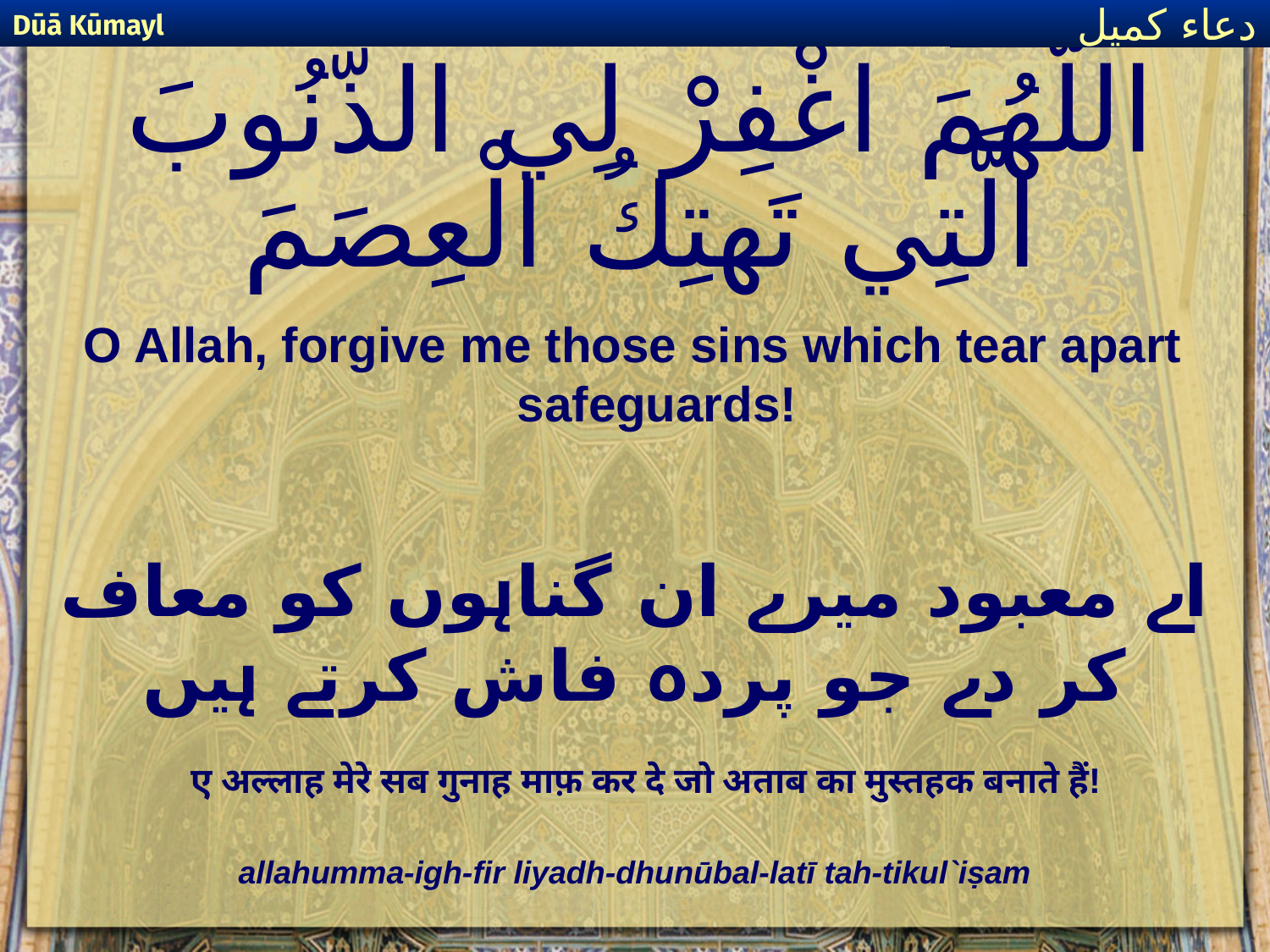

Dūā Kūmayl
دعاء كميل
# اللَّهُمَ اغْفِرْ لِي الذُّنُوبَ الَّتِي تَهتِكُ الْعِصَمَ
O Allah, forgive me those sins which tear apart safeguards!
اے معبود میرے ان گناہوں کو معاف کر دے جو پردہ فاش کرتے ہیں
ए अल्लाह मेरे सब गुनाह माफ़ कर दे जो अताब का मुस्तहक बनाते हैं!
allahumma-igh-fir liyadh-dhunūbal-latī tah-tikul`iṣam